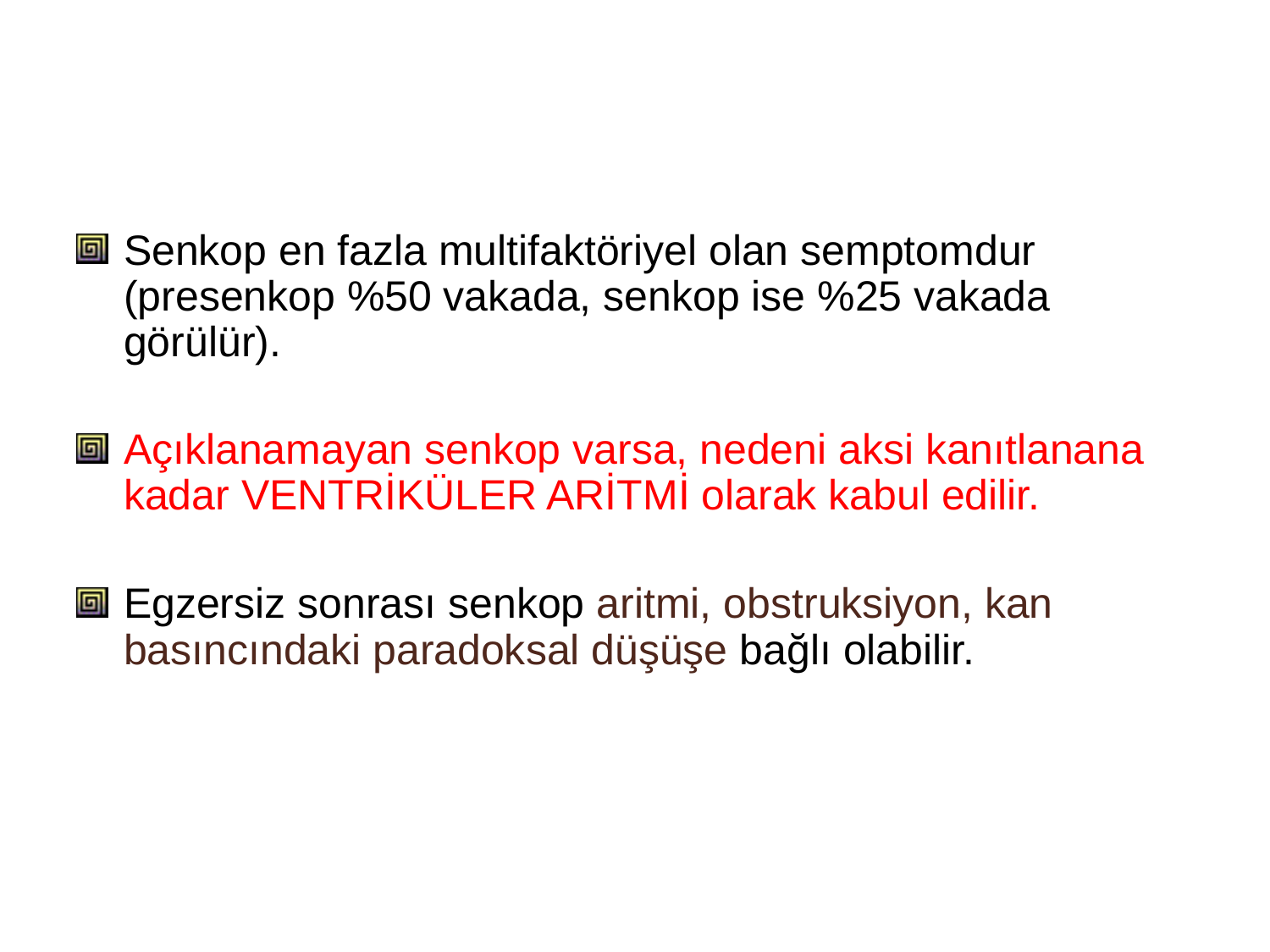

Senkop en fazla multifaktöriyel olan semptomdur (presenkop %50 vakada, senkop ise %25 vakada görülür).

Açıklanamayan senkop varsa, nedeni aksi kanıtlanana kadar VENTRİKÜLER ARİTMİ olarak kabul edilir.

Egzersiz sonrası senkop aritmi, obstruksiyon, kan basıncındaki paradoksal düşüşe bağlı olabilir.